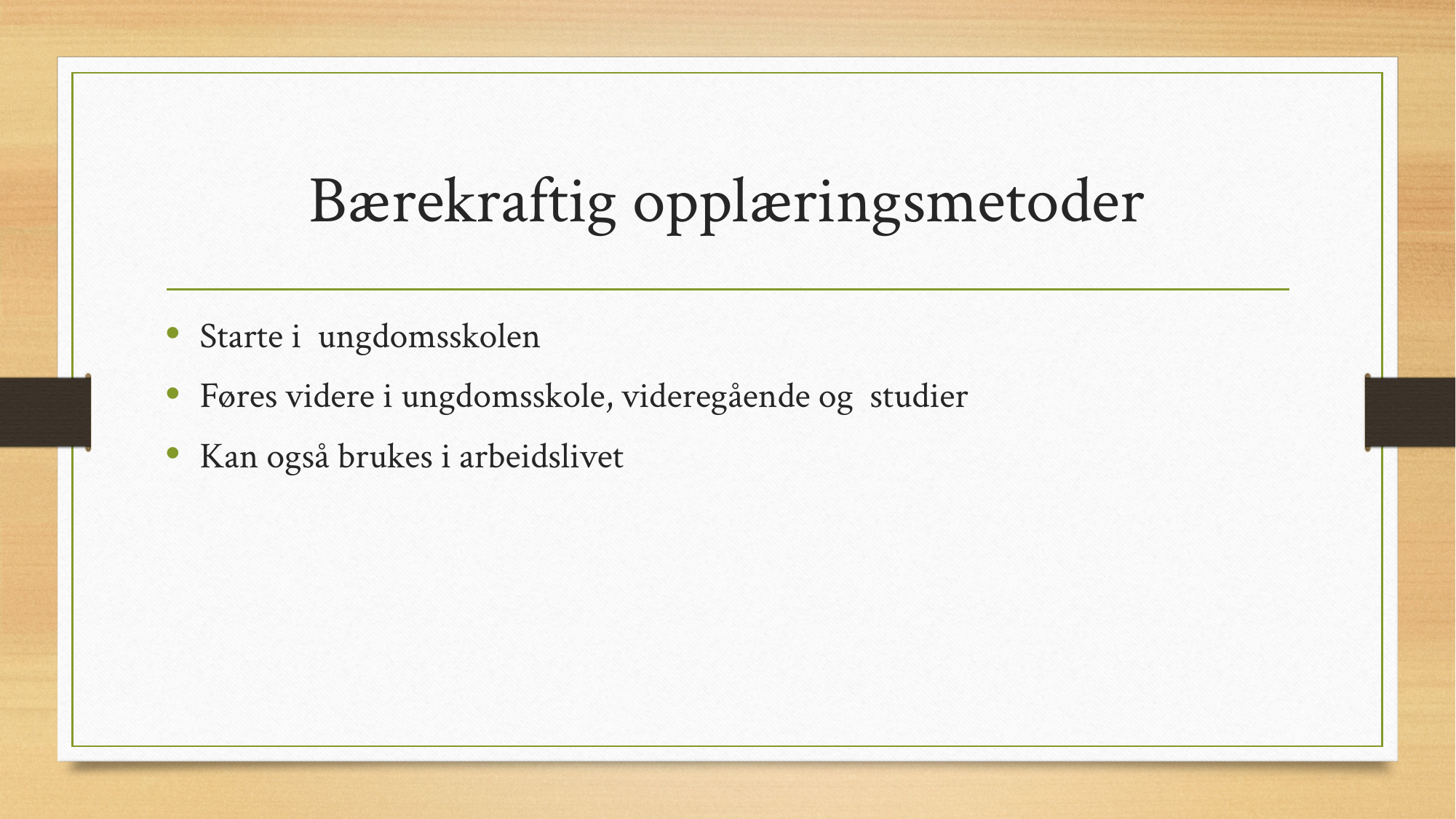

# Bærekraftig opplæringsmetoder
Starte i  ungdomsskolen
Føres videre i ungdomsskole, videregående og  studier
Kan også brukes i arbeidslivet